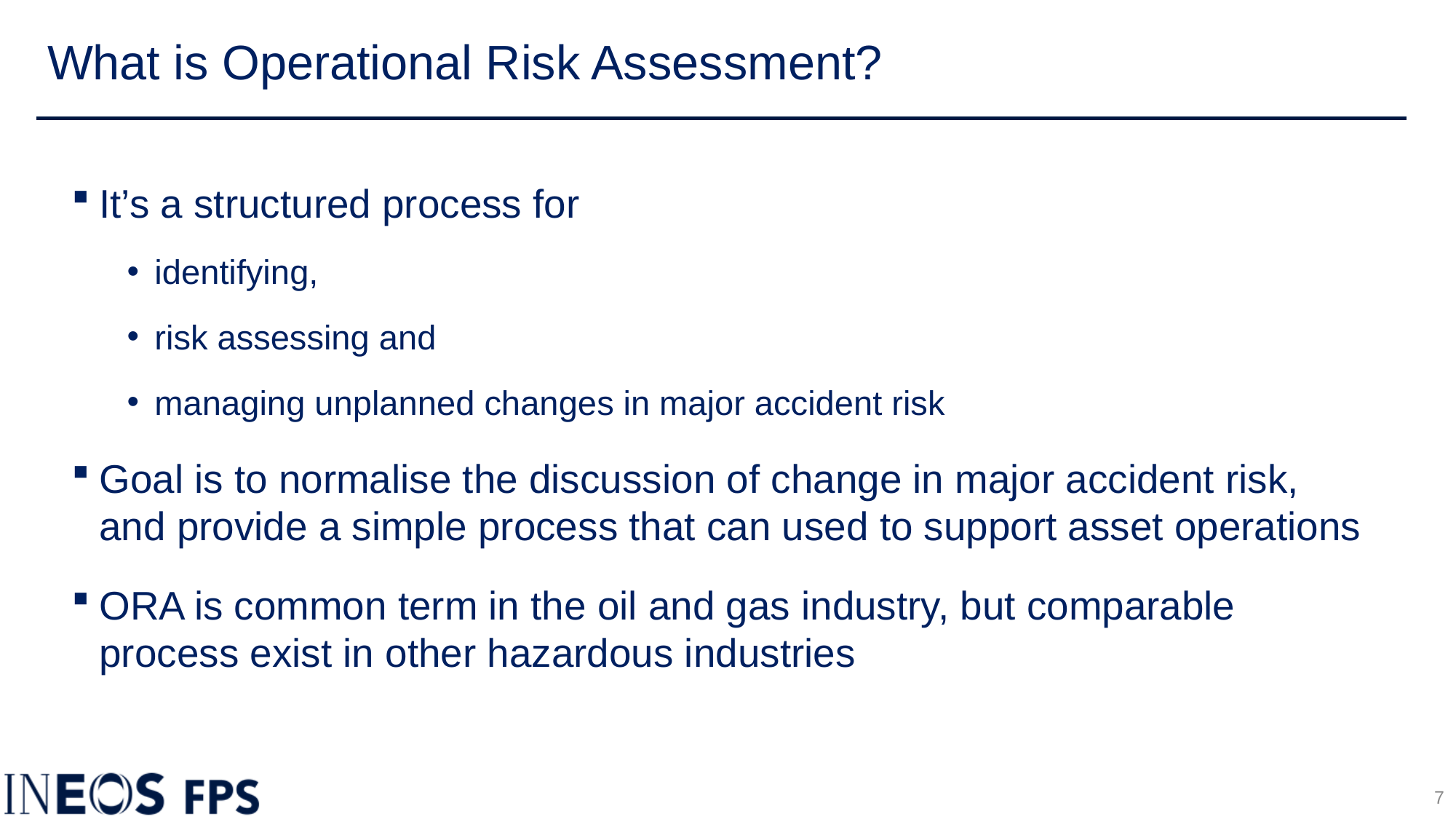

# What is Operational Risk Assessment?
It’s a structured process for
identifying,
risk assessing and
managing unplanned changes in major accident risk
Goal is to normalise the discussion of change in major accident risk, and provide a simple process that can used to support asset operations
ORA is common term in the oil and gas industry, but comparable process exist in other hazardous industries

7